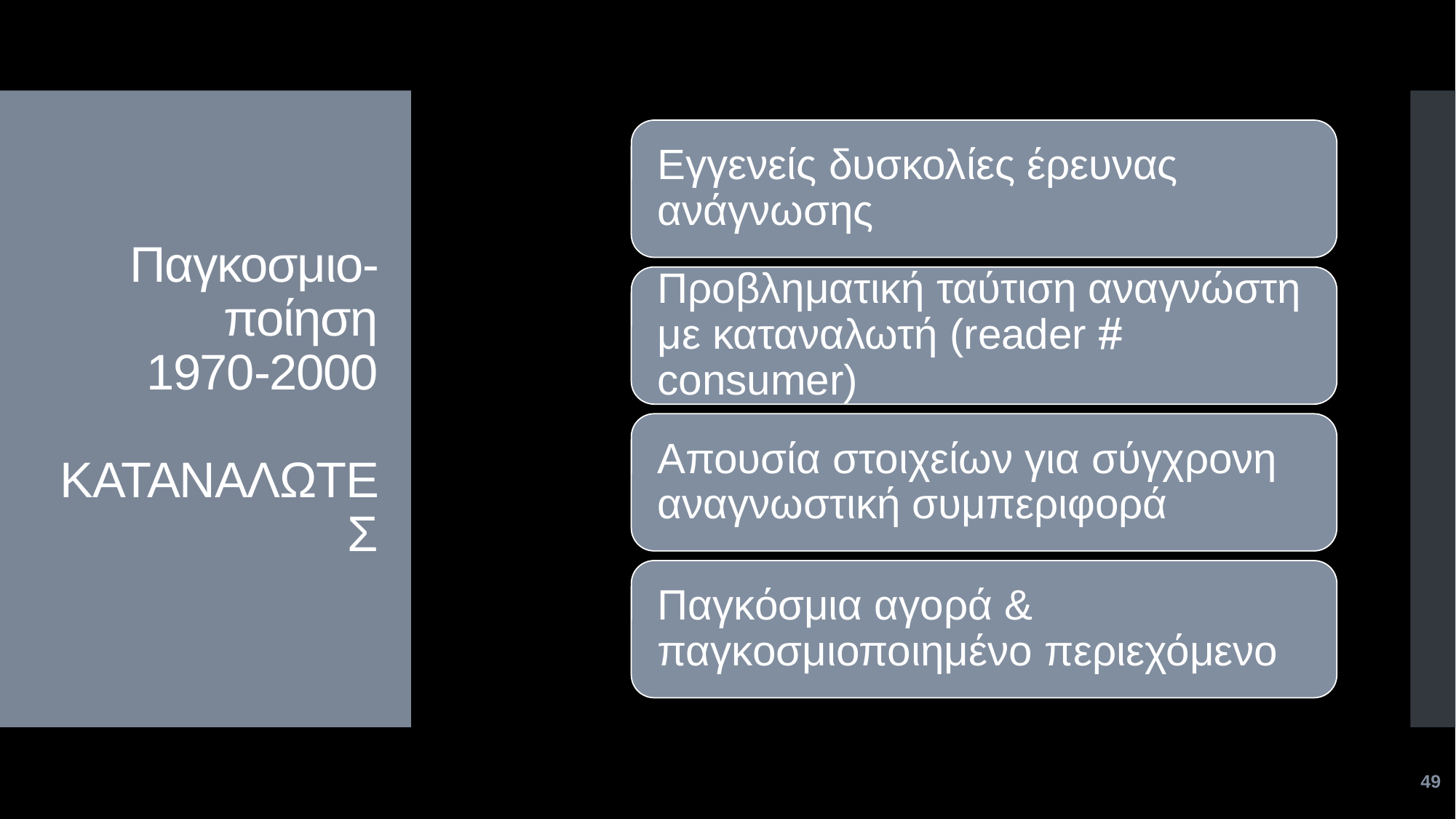

# Παγκοσμιο-ποίηση 1970-2000 ΚΑΤΑΝΑΛΩΤΕΣ
Εγγενείς δυσκολίες έρευνας ανάγνωσης
Προβληματική ταύτιση αναγνώστη με καταναλωτή (reader # consumer)
Απουσία στοιχείων για σύγχρονη αναγνωστική συμπεριφορά
Παγκόσμια αγορά & παγκοσμιοποιημένο περιεχόμενο
49